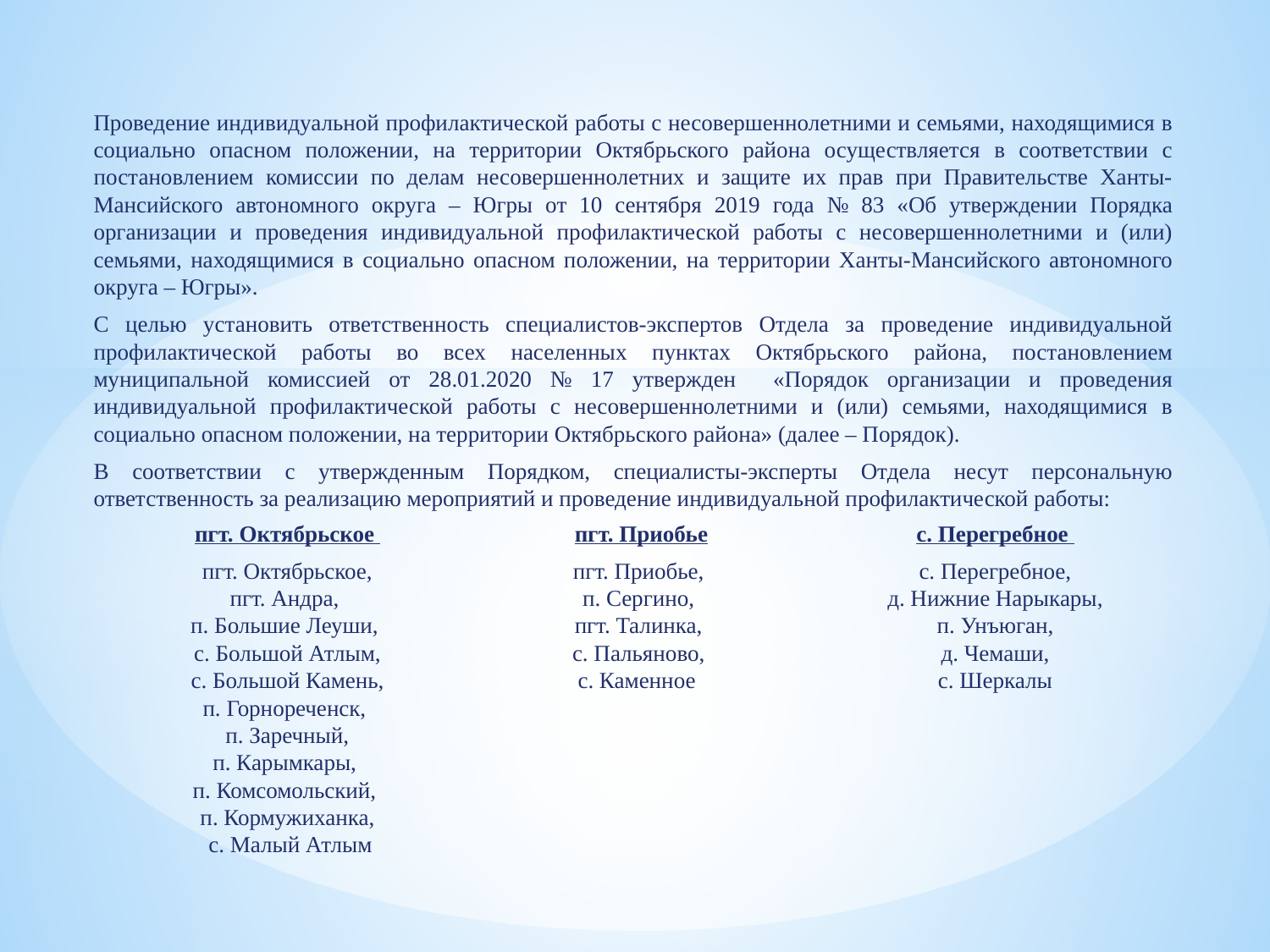

Проведение индивидуальной профилактической работы с несовершеннолетними и семьями, находящимися в социально опасном положении, на территории Октябрьского района осуществляется в соответствии с постановлением комиссии по делам несовершеннолетних и защите их прав при Правительстве Ханты-Мансийского автономного округа – Югры от 10 сентября 2019 года № 83 «Об утверждении Порядка организации и проведения индивидуальной профилактической работы с несовершеннолетними и (или) семьями, находящимися в социально опасном положении, на территории Ханты-Мансийского автономного округа – Югры».
С целью установить ответственность специалистов-экспертов Отдела за проведение индивидуальной профилактической работы во всех населенных пунктах Октябрьского района, постановлением муниципальной комиссией от 28.01.2020 № 17 утвержден  «Порядок организации и проведения индивидуальной профилактической работы с несовершеннолетними и (или) семьями, находящимися в социально опасном положении, на территории Октябрьского района» (далее – Порядок).
В соответствии с утвержденным Порядком, специалисты-эксперты Отдела несут персональную ответственность за реализацию мероприятий и проведение индивидуальной профилактической работы:

пгт. Октябрьское
пгт. Октябрьское,
пгт. Андра,
п. Большие Леуши,
с. Большой Атлым,
с. Большой Камень,
п. Горнореченск,
п. Заречный,
п. Карымкары,
п. Комсомольский,
п. Кормужиханка,
 с. Малый Атлым
пгт. Приобье
пгт. Приобье,
п. Сергино,
пгт. Талинка,
с. Пальяново,
с. Каменное

с. Перегребное
с. Перегребное,
д. Нижние Нарыкары,
п. Унъюган,
д. Чемаши,
с. Шеркалы